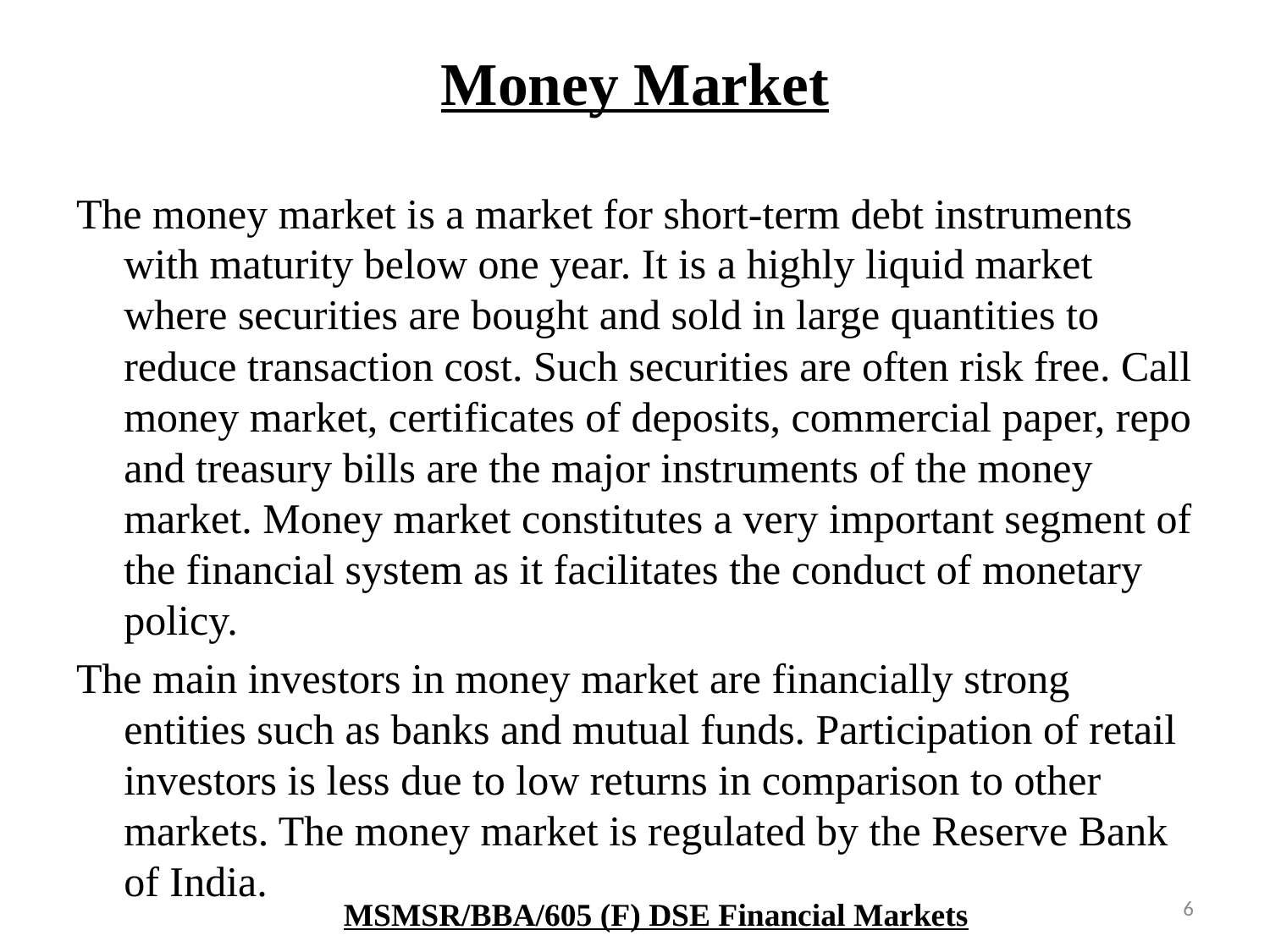

# Money Market
The money market is a market for short-term debt instruments with maturity below one year. It is a highly liquid market where securities are bought and sold in large quantities to reduce transaction cost. Such securities are often risk free. Call money market, certificates of deposits, commercial paper, repo and treasury bills are the major instruments of the money market. Money market constitutes a very important segment of the financial system as it facilitates the conduct of monetary policy.
The main investors in money market are financially strong entities such as banks and mutual funds. Participation of retail investors is less due to low returns in comparison to other markets. The money market is regulated by the Reserve Bank of India.
6
MSMSR/BBA/605 (F) DSE Financial Markets